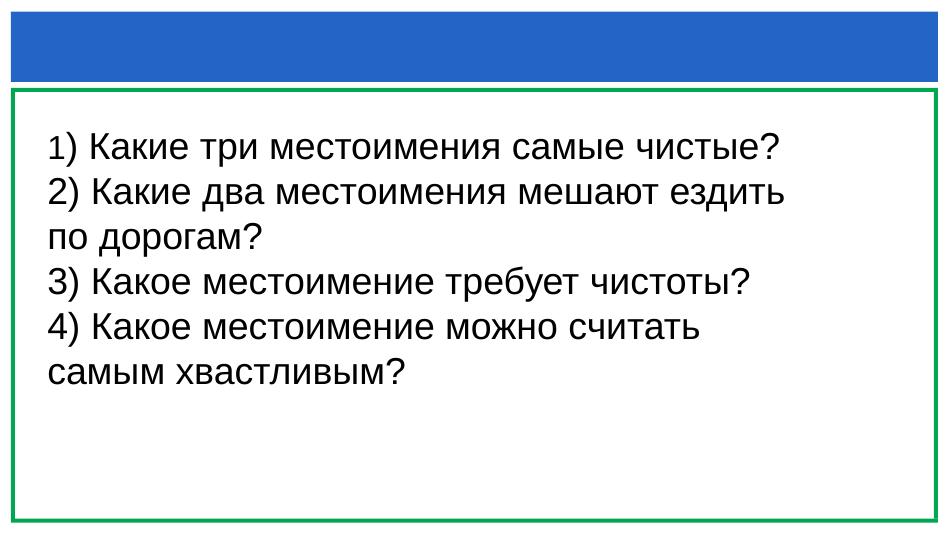

#
1) Какие три местоимения самые чистые?
2) Какие два местоимения мешают ездить по дорогам?
3) Какое местоимение требует чистоты?
4) Какое местоимение можно считать  самым хвастливым?